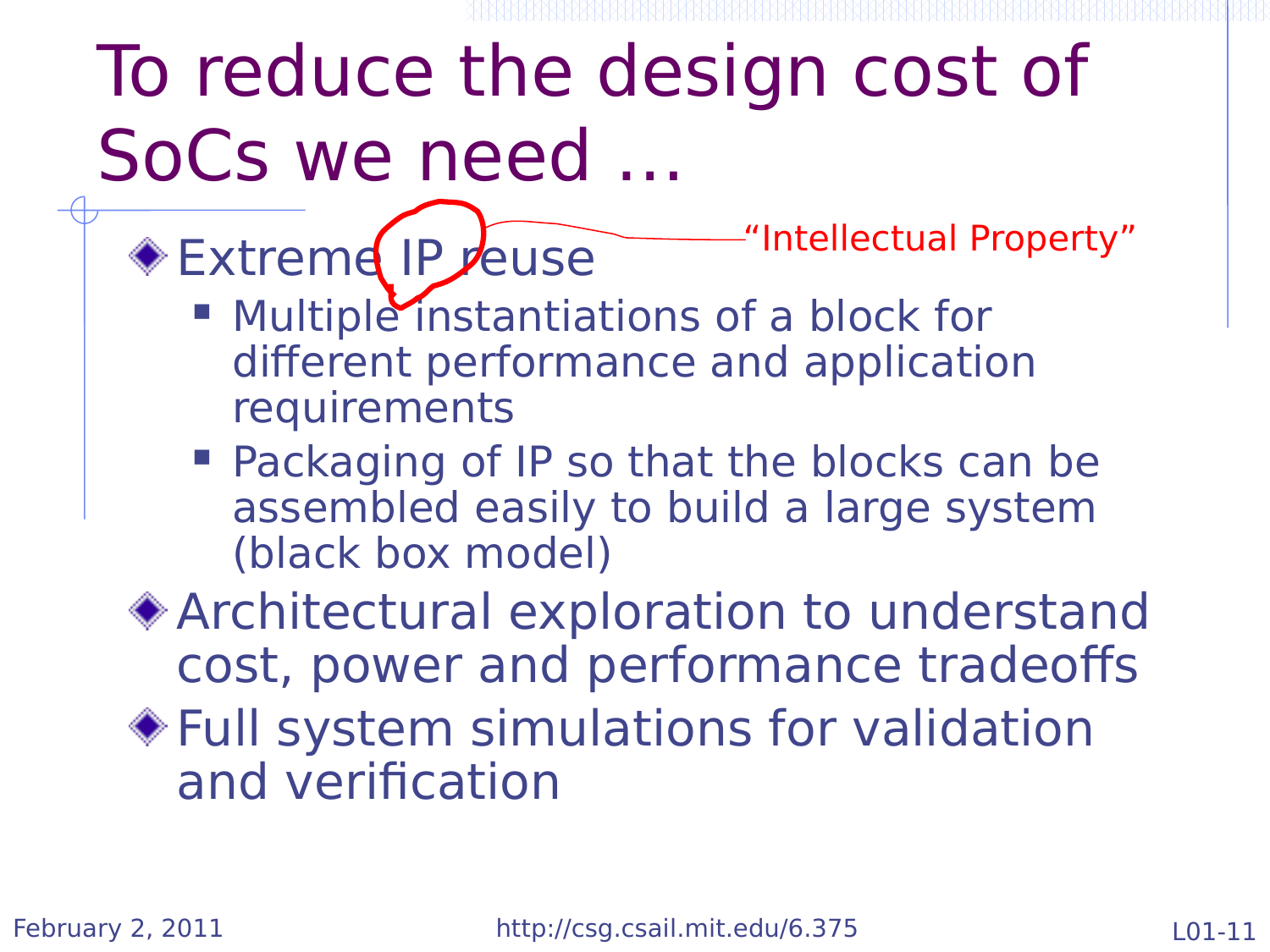

To reduce the design cost of SoCs we need …

“Intellectual Property”

Extreme IP reuse
Multiple instantiations of a block for different performance and application requirements
Packaging of IP so that the blocks can be assembled easily to build a large system (black box model)
Architectural exploration to understand cost, power and performance tradeoffs
Full system simulations for validation and verification
L01-11
February 2, 2011
http://csg.csail.mit.edu/6.375